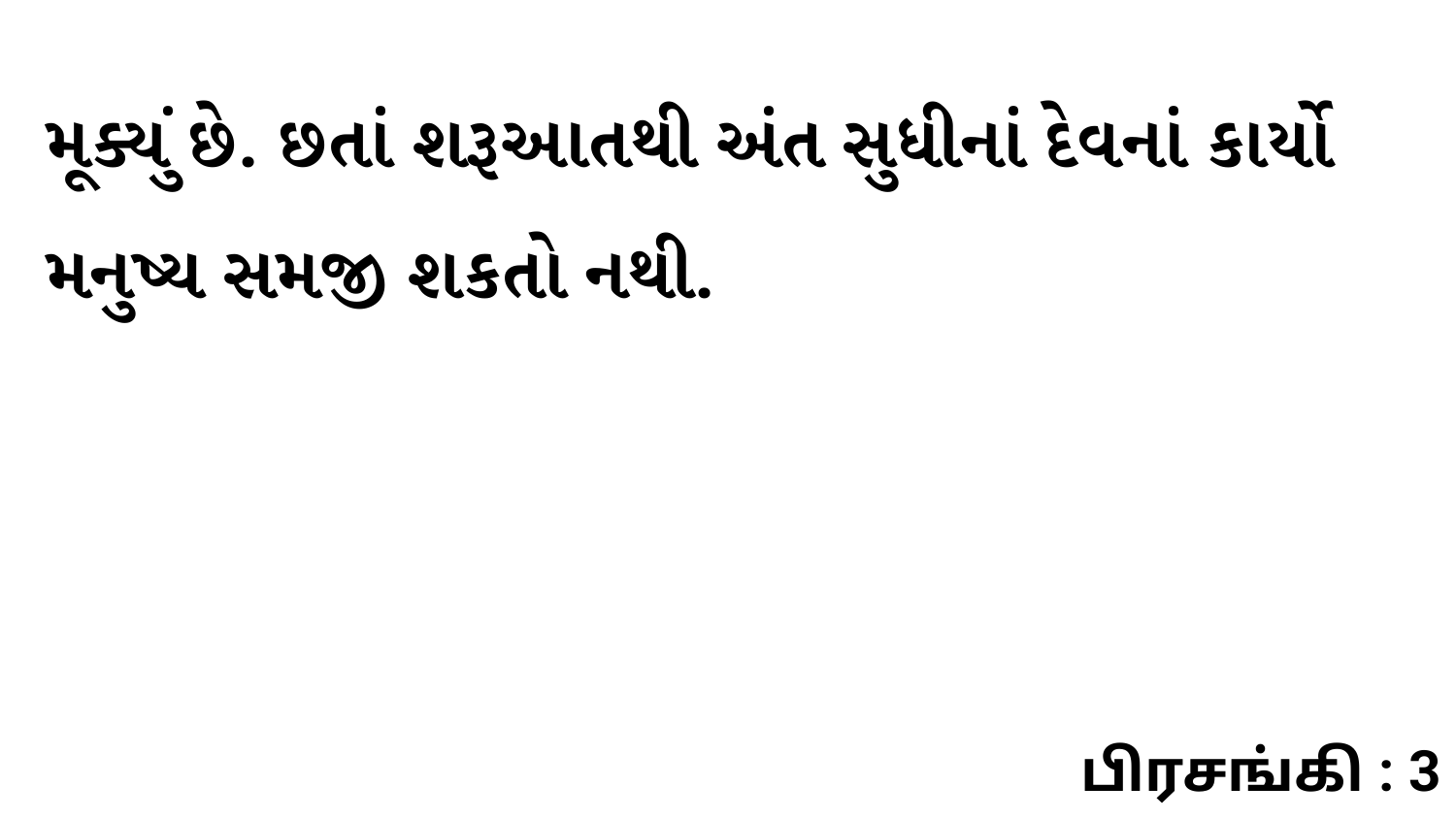

મૂક્યું છે. છતાં શરૂઆતથી અંત સુધીનાં દેવનાં કાર્યો મનુષ્ય સમજી શકતો નથી.
பிரசங்கி : 3